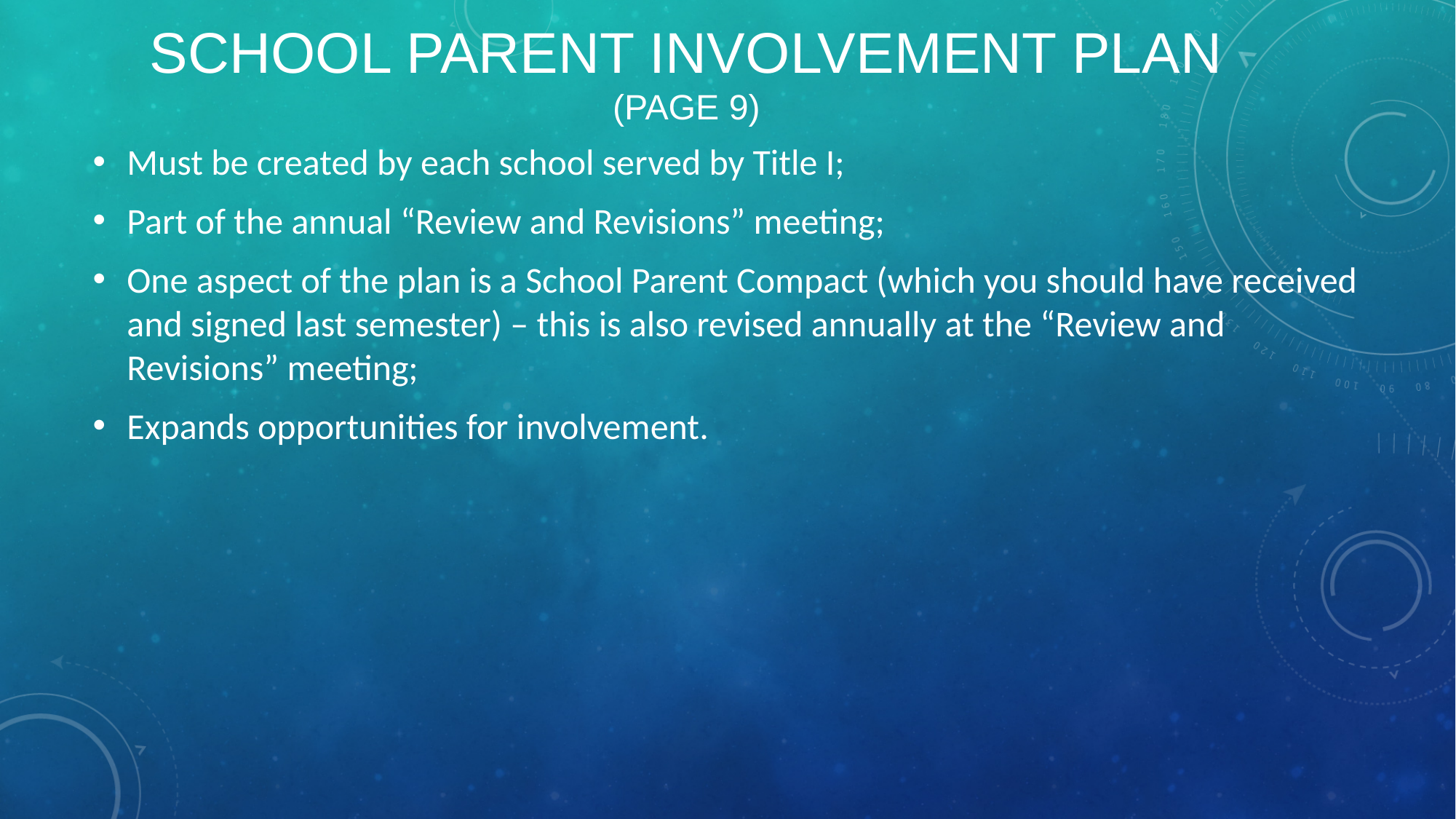

# School Parent Involvement Plan (Page 9)
Must be created by each school served by Title I;
Part of the annual “Review and Revisions” meeting;
One aspect of the plan is a School Parent Compact (which you should have received and signed last semester) – this is also revised annually at the “Review and Revisions” meeting;
Expands opportunities for involvement.